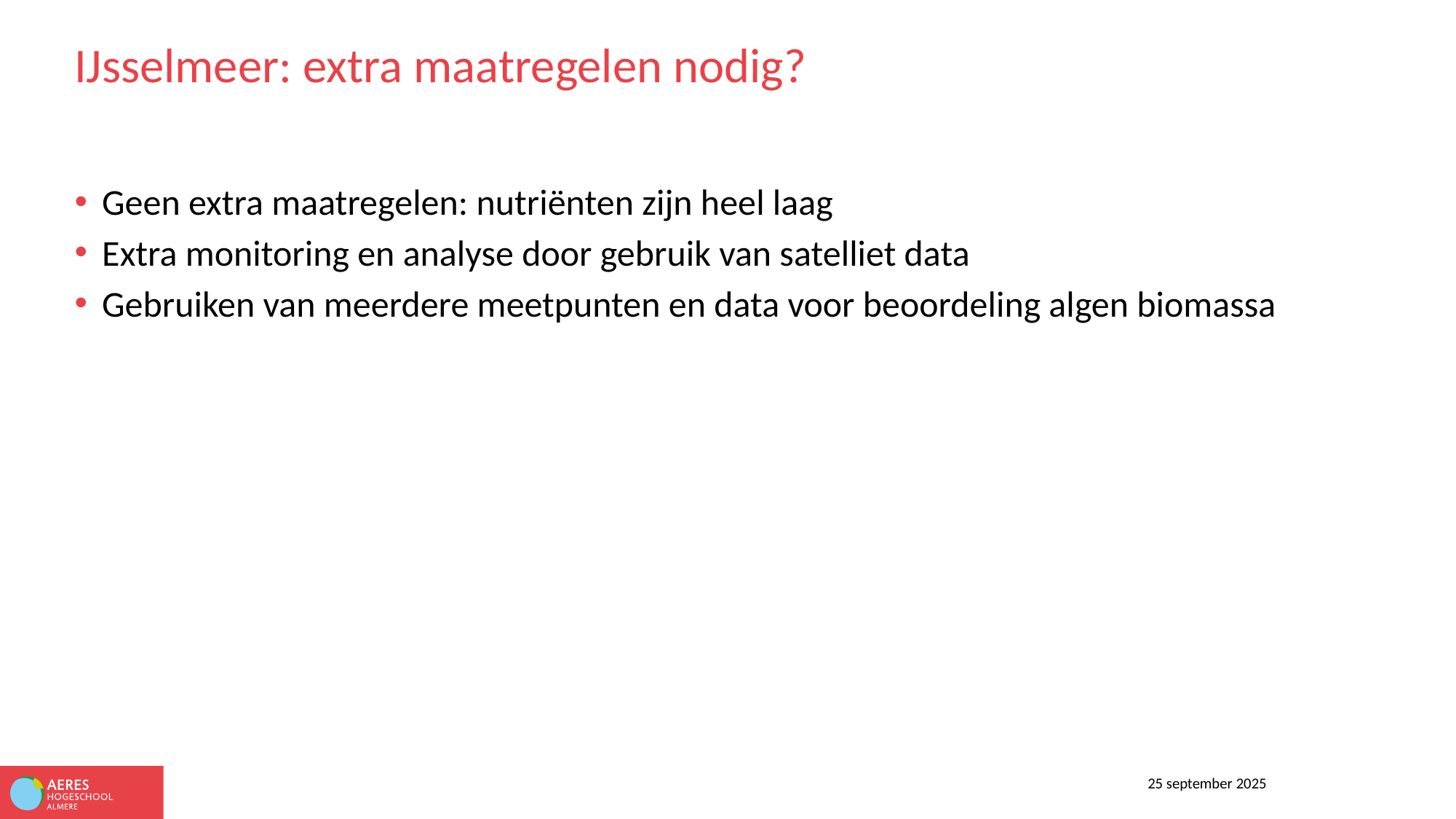

# IJsselmeer: extra maatregelen nodig?

Geen extra maatregelen: nutriënten zijn heel laag
Extra monitoring en analyse door gebruik van satelliet data
Gebruiken van meerdere meetpunten en data voor beoordeling algen biomassa